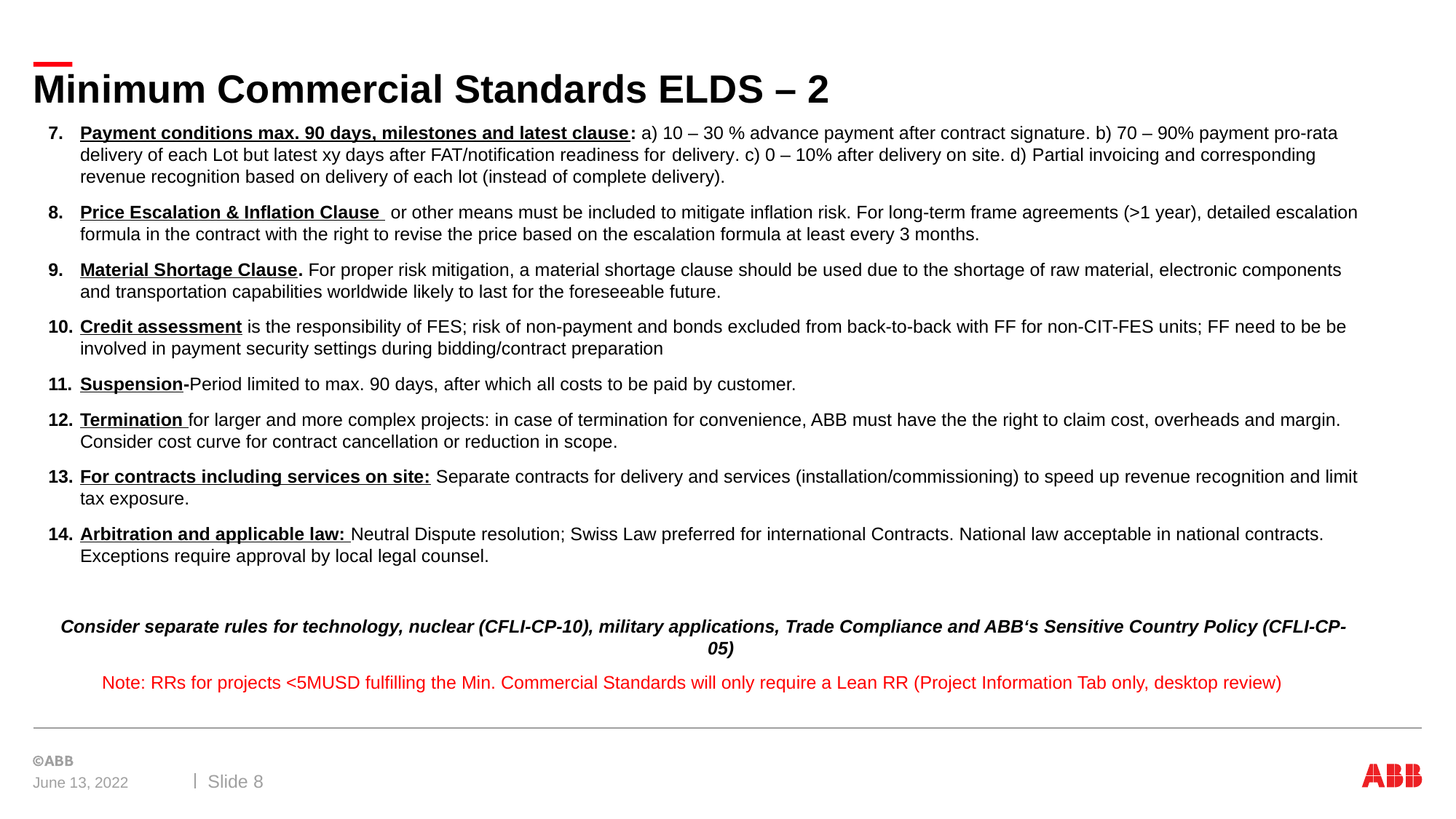

# Minimum Commercial Standards ELDS – 2
Payment conditions max. 90 days, milestones and latest clause: a) 10 – 30 % advance payment after contract signature. b) 70 – 90% payment pro-rata delivery of each Lot but latest xy days after FAT/notification readiness for delivery. c) 0 – 10% after delivery on site. d) Partial invoicing and corresponding revenue recognition based on delivery of each lot (instead of complete delivery).
Price Escalation & Inflation Clause  or other means must be included to mitigate inflation risk. For long-term frame agreements (>1 year), detailed escalation formula in the contract with the right to revise the price based on the escalation formula at least every 3 months.
Material Shortage Clause. For proper risk mitigation, a material shortage clause should be used due to the shortage of raw material, electronic components and transportation capabilities worldwide likely to last for the foreseeable future.
Credit assessment is the responsibility of FES; risk of non-payment and bonds excluded from back-to-back with FF for non-CIT-FES units; FF need to be be involved in payment security settings during bidding/contract preparation
Suspension-Period limited to max. 90 days, after which all costs to be paid by customer.
Termination for larger and more complex projects: in case of termination for convenience, ABB must have the the right to claim cost, overheads and margin. Consider cost curve for contract cancellation or reduction in scope.
For contracts including services on site: Separate contracts for delivery and services (installation/commissioning) to speed up revenue recognition and limit tax exposure.
Arbitration and applicable law: Neutral Dispute resolution; Swiss Law preferred for international Contracts. National law acceptable in national contracts. Exceptions require approval by local legal counsel.

Consider separate rules for technology, nuclear (CFLI-CP-10), military applications, Trade Compliance and ABB‘s Sensitive Country Policy (CFLI-CP-05)

Note: RRs for projects <5MUSD fulfilling the Min. Commercial Standards will only require a Lean RR (Project Information Tab only, desktop review)
Slide 8
June 13, 2022